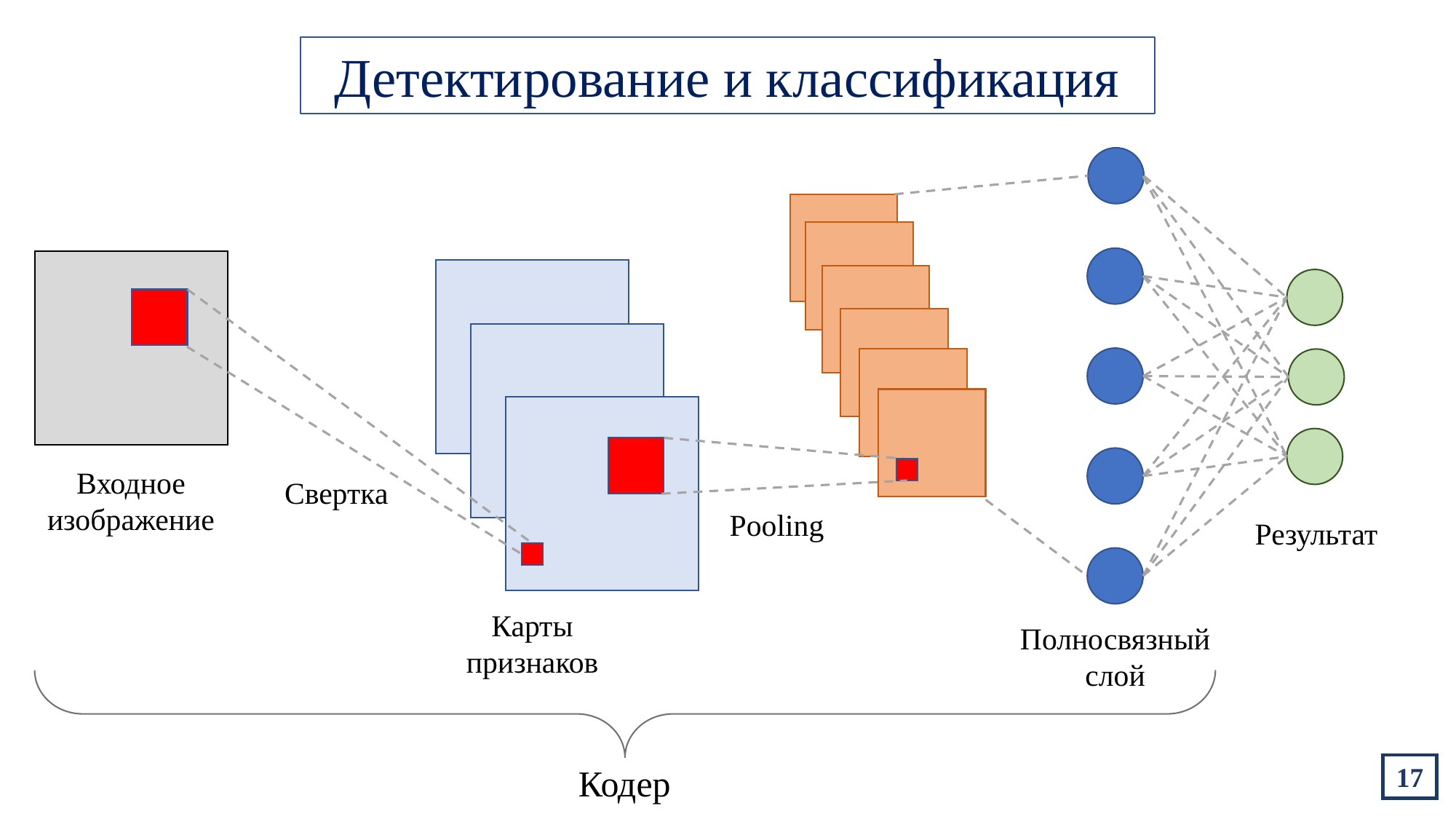

Детектирование и классификация

Входное
изображение

Свертка
Pooling
Результат

Карты
признаков
Полносвязный
слой
Кодер
17